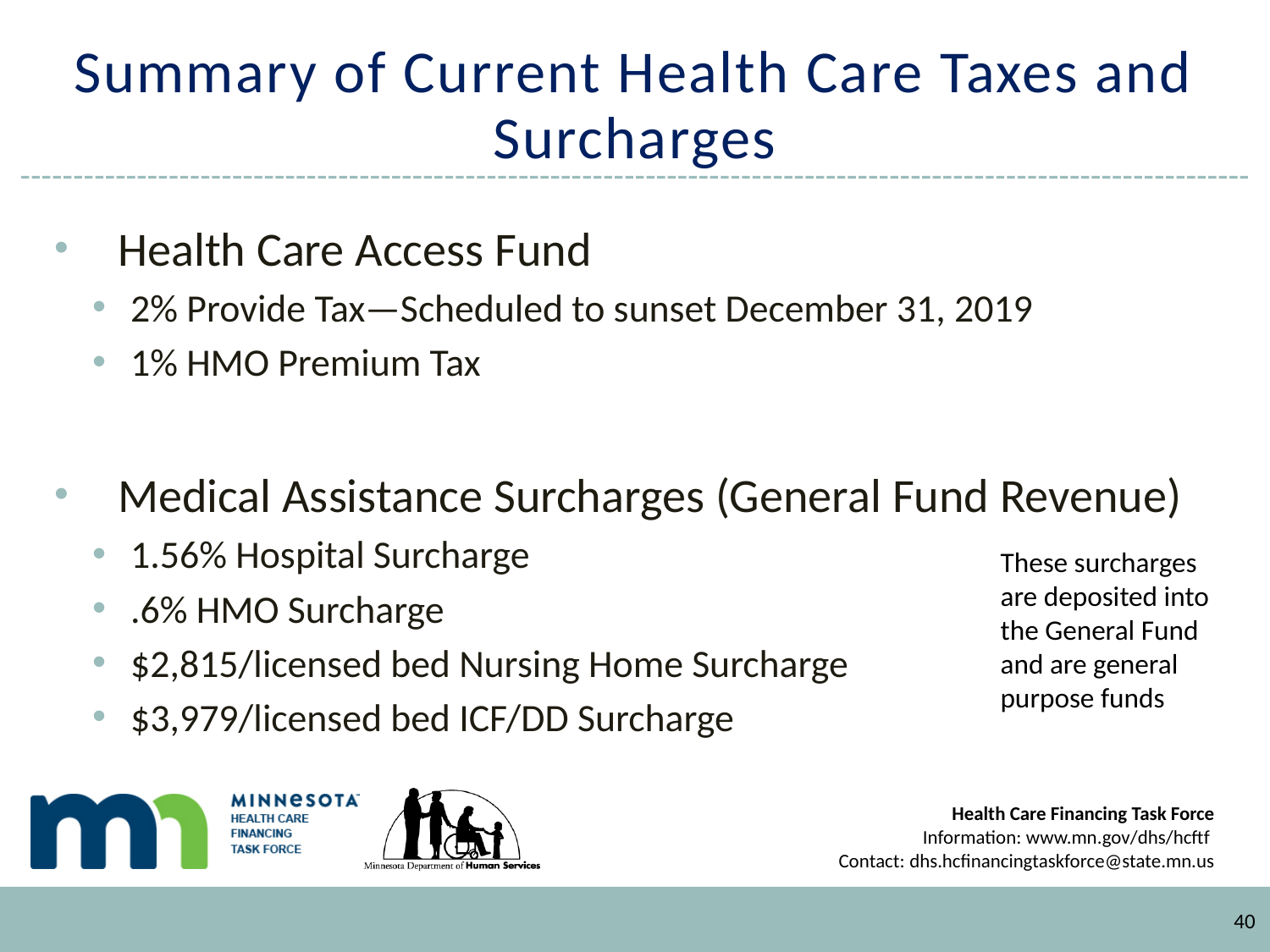

# Summary of Current Health Care Taxes and Surcharges
Health Care Access Fund
2% Provide Tax—Scheduled to sunset December 31, 2019
1% HMO Premium Tax

Medical Assistance Surcharges (General Fund Revenue)
1.56% Hospital Surcharge
.6% HMO Surcharge
$2,815/licensed bed Nursing Home Surcharge
$3,979/licensed bed ICF/DD Surcharge

These surcharges are deposited into the General Fund and are general purpose funds
40